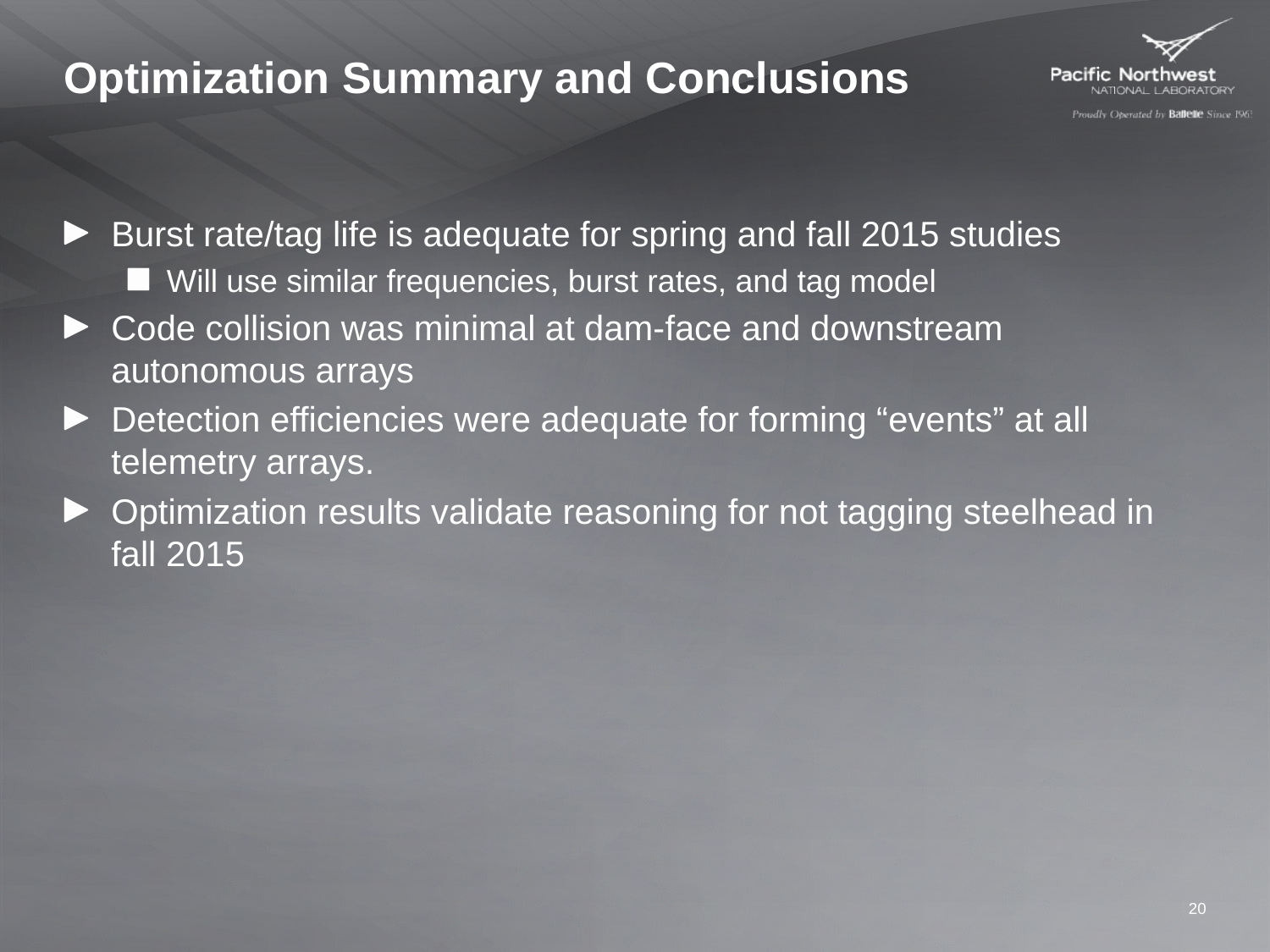

Optimization Summary and Conclusions
Burst rate/tag life is adequate for spring and fall 2015 studies
Will use similar frequencies, burst rates, and tag model
Code collision was minimal at dam-face and downstream autonomous arrays
Detection efficiencies were adequate for forming “events” at all telemetry arrays.
Optimization results validate reasoning for not tagging steelhead in fall 2015

20